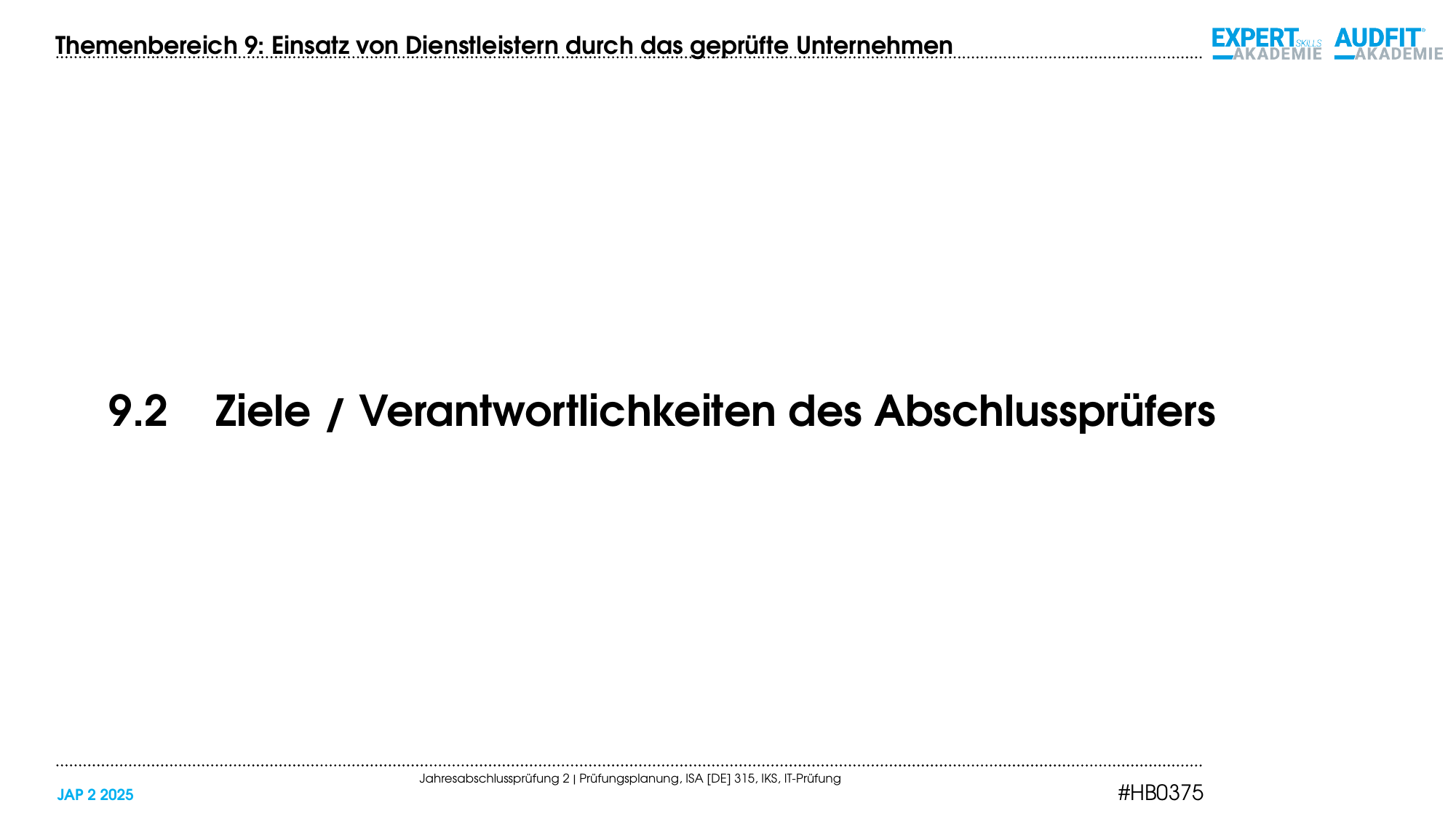

Themenbereich 9: Einsatz von Dienstleistern durch das geprüfte Unternehmen
9.2	Ziele / Verantwortlichkeiten des Abschlussprüfers